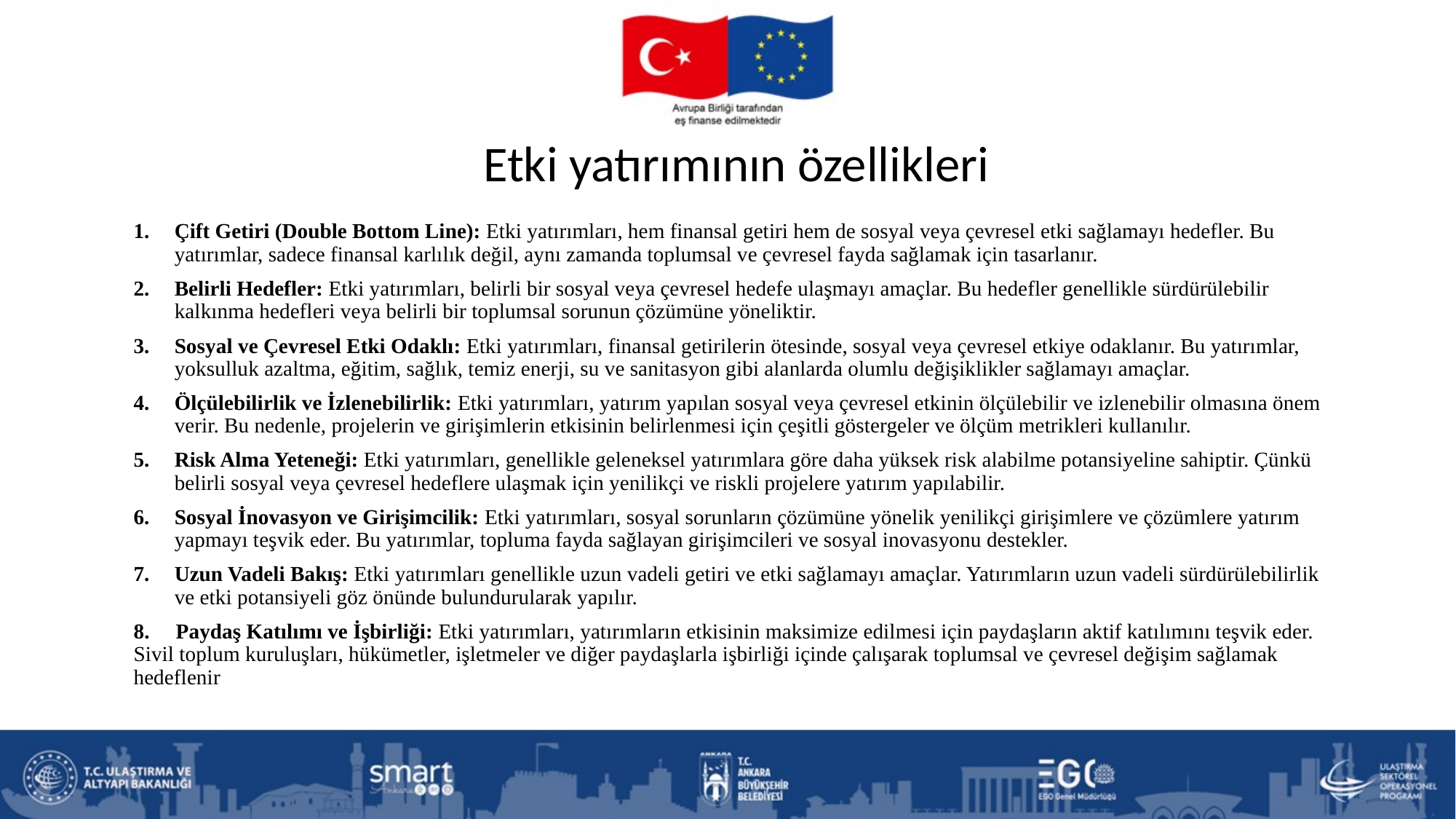

# Etki yatırımının özellikleri
Çift Getiri (Double Bottom Line): Etki yatırımları, hem finansal getiri hem de sosyal veya çevresel etki sağlamayı hedefler. Bu yatırımlar, sadece finansal karlılık değil, aynı zamanda toplumsal ve çevresel fayda sağlamak için tasarlanır.
Belirli Hedefler: Etki yatırımları, belirli bir sosyal veya çevresel hedefe ulaşmayı amaçlar. Bu hedefler genellikle sürdürülebilir kalkınma hedefleri veya belirli bir toplumsal sorunun çözümüne yöneliktir.
Sosyal ve Çevresel Etki Odaklı: Etki yatırımları, finansal getirilerin ötesinde, sosyal veya çevresel etkiye odaklanır. Bu yatırımlar, yoksulluk azaltma, eğitim, sağlık, temiz enerji, su ve sanitasyon gibi alanlarda olumlu değişiklikler sağlamayı amaçlar.
Ölçülebilirlik ve İzlenebilirlik: Etki yatırımları, yatırım yapılan sosyal veya çevresel etkinin ölçülebilir ve izlenebilir olmasına önem verir. Bu nedenle, projelerin ve girişimlerin etkisinin belirlenmesi için çeşitli göstergeler ve ölçüm metrikleri kullanılır.
Risk Alma Yeteneği: Etki yatırımları, genellikle geleneksel yatırımlara göre daha yüksek risk alabilme potansiyeline sahiptir. Çünkü belirli sosyal veya çevresel hedeflere ulaşmak için yenilikçi ve riskli projelere yatırım yapılabilir.
Sosyal İnovasyon ve Girişimcilik: Etki yatırımları, sosyal sorunların çözümüne yönelik yenilikçi girişimlere ve çözümlere yatırım yapmayı teşvik eder. Bu yatırımlar, topluma fayda sağlayan girişimcileri ve sosyal inovasyonu destekler.
Uzun Vadeli Bakış: Etki yatırımları genellikle uzun vadeli getiri ve etki sağlamayı amaçlar. Yatırımların uzun vadeli sürdürülebilirlik ve etki potansiyeli göz önünde bulundurularak yapılır.
8.     Paydaş Katılımı ve İşbirliği: Etki yatırımları, yatırımların etkisinin maksimize edilmesi için paydaşların aktif katılımını teşvik eder. Sivil toplum kuruluşları, hükümetler, işletmeler ve diğer paydaşlarla işbirliği içinde çalışarak toplumsal ve çevresel değişim sağlamak hedeflenir